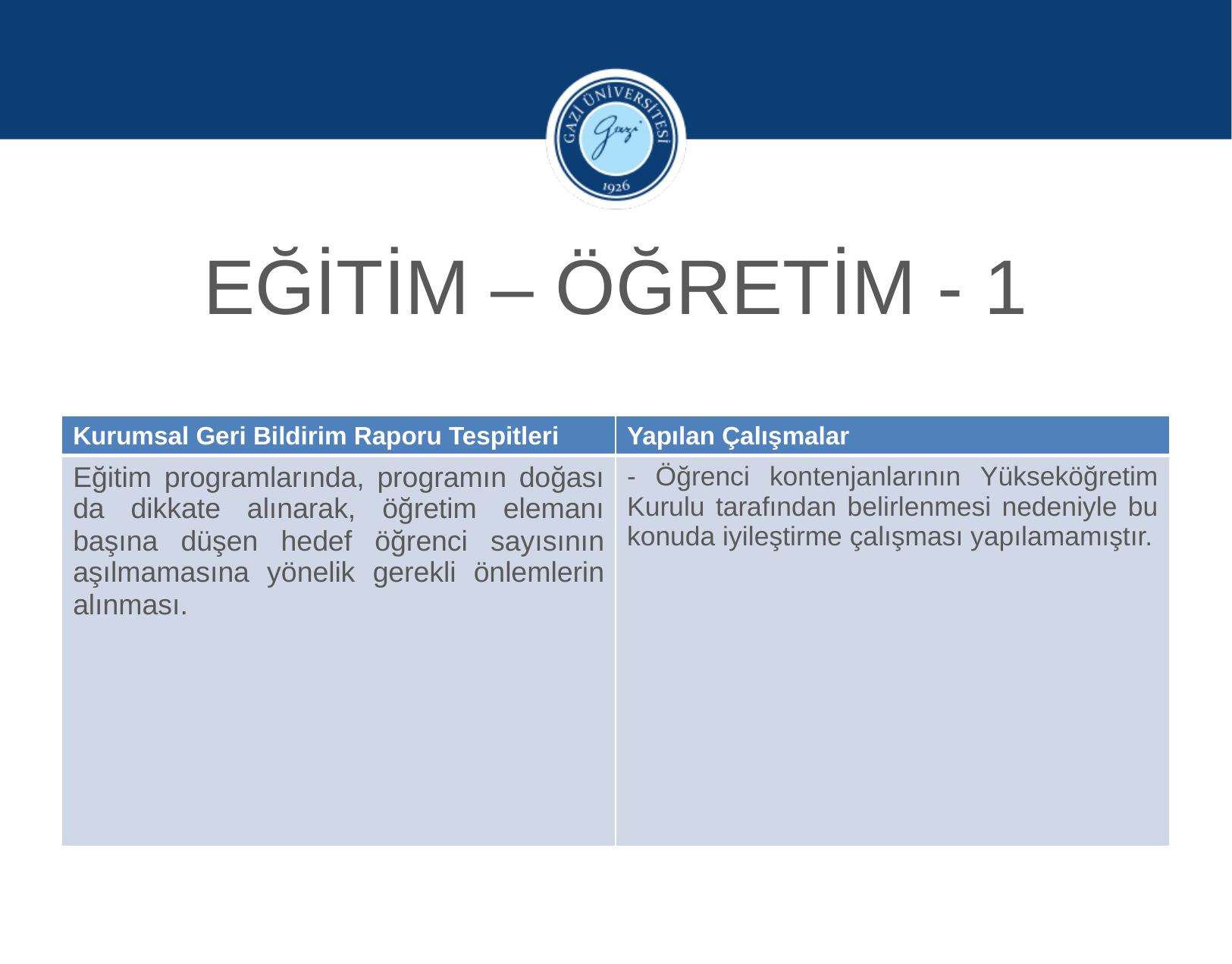

EĞİTİM – ÖĞRETİM - 1
| Kurumsal Geri Bildirim Raporu Tespitleri | Yapılan Çalışmalar |
| --- | --- |
| Eğitim programlarında, programın doğası da dikkate alınarak, öğretim elemanı başına düşen hedef öğrenci sayısının aşılmamasına yönelik gerekli önlemlerin alınması. | - Öğrenci kontenjanlarının Yükseköğretim Kurulu tarafından belirlenmesi nedeniyle bu konuda iyileştirme çalışması yapılamamıştır. |